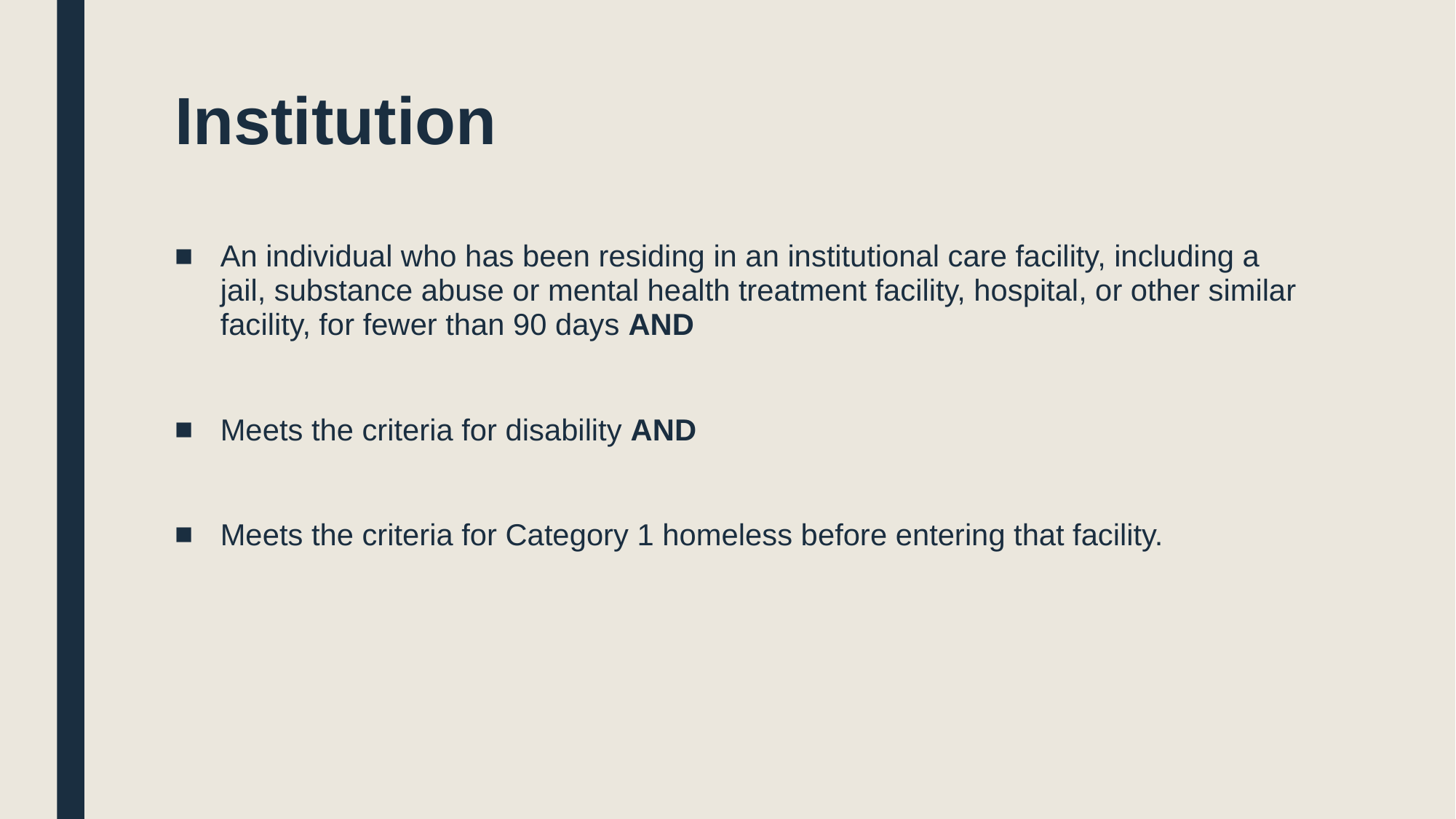

# Institution
An individual who has been residing in an institutional care facility, including a jail, substance abuse or mental health treatment facility, hospital, or other similar facility, for fewer than 90 days AND

Meets the criteria for disability AND

Meets the criteria for Category 1 homeless before entering that facility.